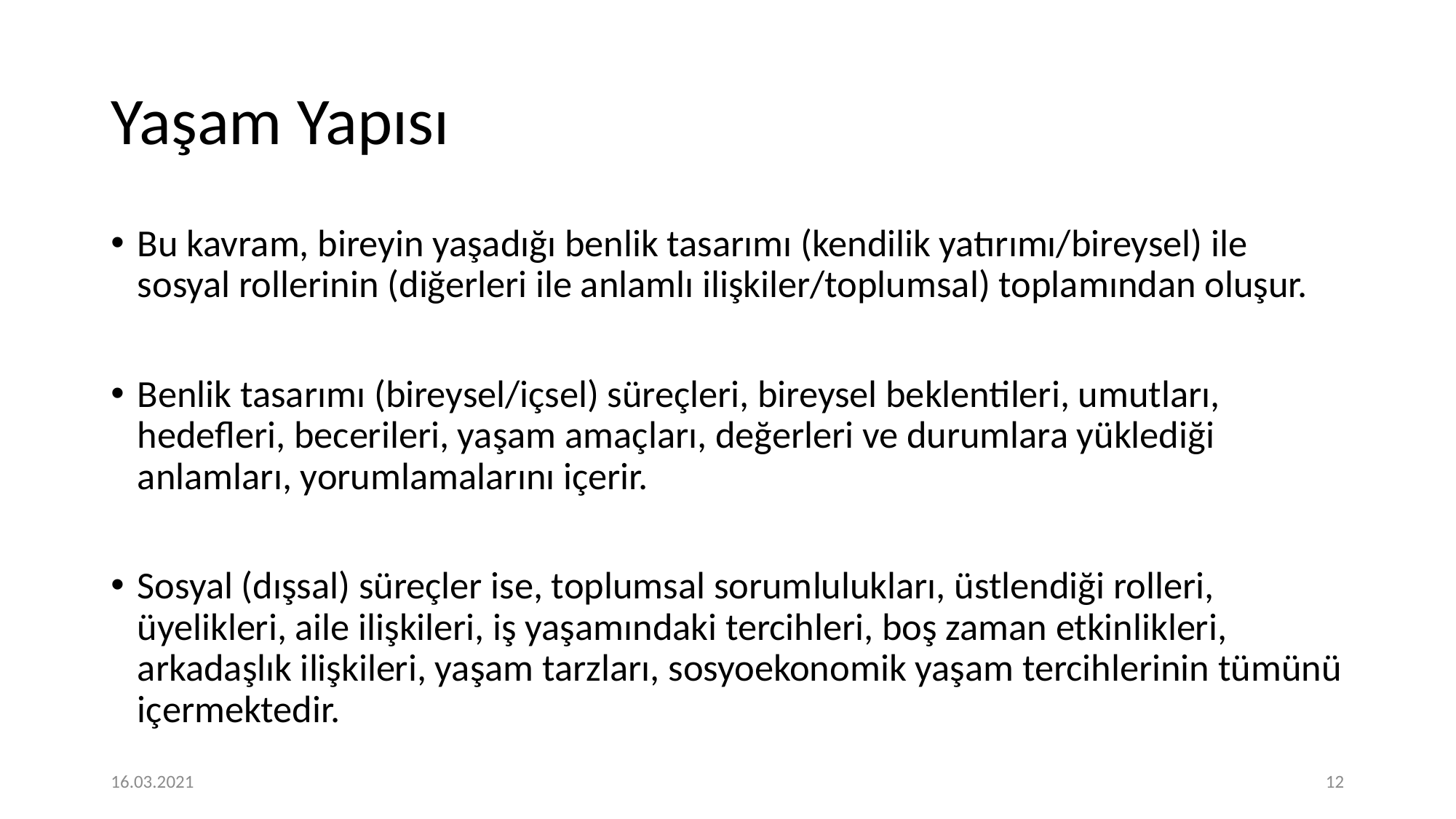

# Yaşam Yapısı
Bu kavram, bireyin yaşadığı benlik tasarımı (kendilik yatırımı/bireysel) ile sosyal rollerinin (diğerleri ile anlamlı ilişkiler/toplumsal) toplamından oluşur.

Benlik tasarımı (bireysel/içsel) süreçleri, bireysel beklentileri, umutları, hedefleri, becerileri, yaşam amaçları, değerleri ve durumlara yüklediği anlamları, yorumlamalarını içerir.

Sosyal (dışsal) süreçler ise, toplumsal sorumlulukları, üstlendiği rolleri, üyelikleri, aile ilişkileri, iş yaşamındaki tercihleri, boş zaman etkinlikleri, arkadaşlık ilişkileri, yaşam tarzları, sosyoekonomik yaşam tercihlerinin tümünü içermektedir.
16.03.2021
12